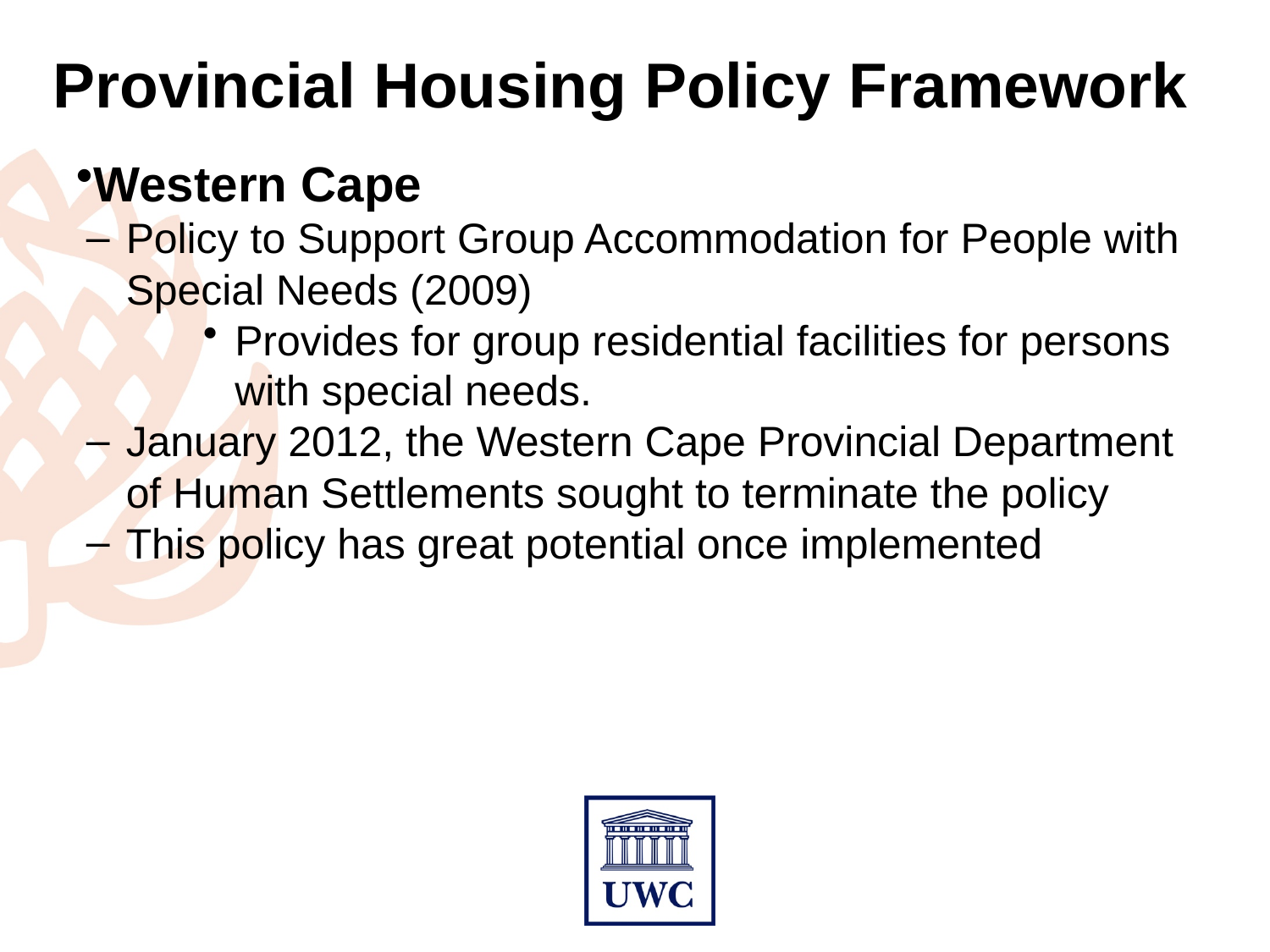

# Provincial Housing Policy Framework
Western Cape
Policy to Support Group Accommodation for People with Special Needs (2009)
Provides for group residential facilities for persons with special needs.
January 2012, the Western Cape Provincial Department of Human Settlements sought to terminate the policy
This policy has great potential once implemented